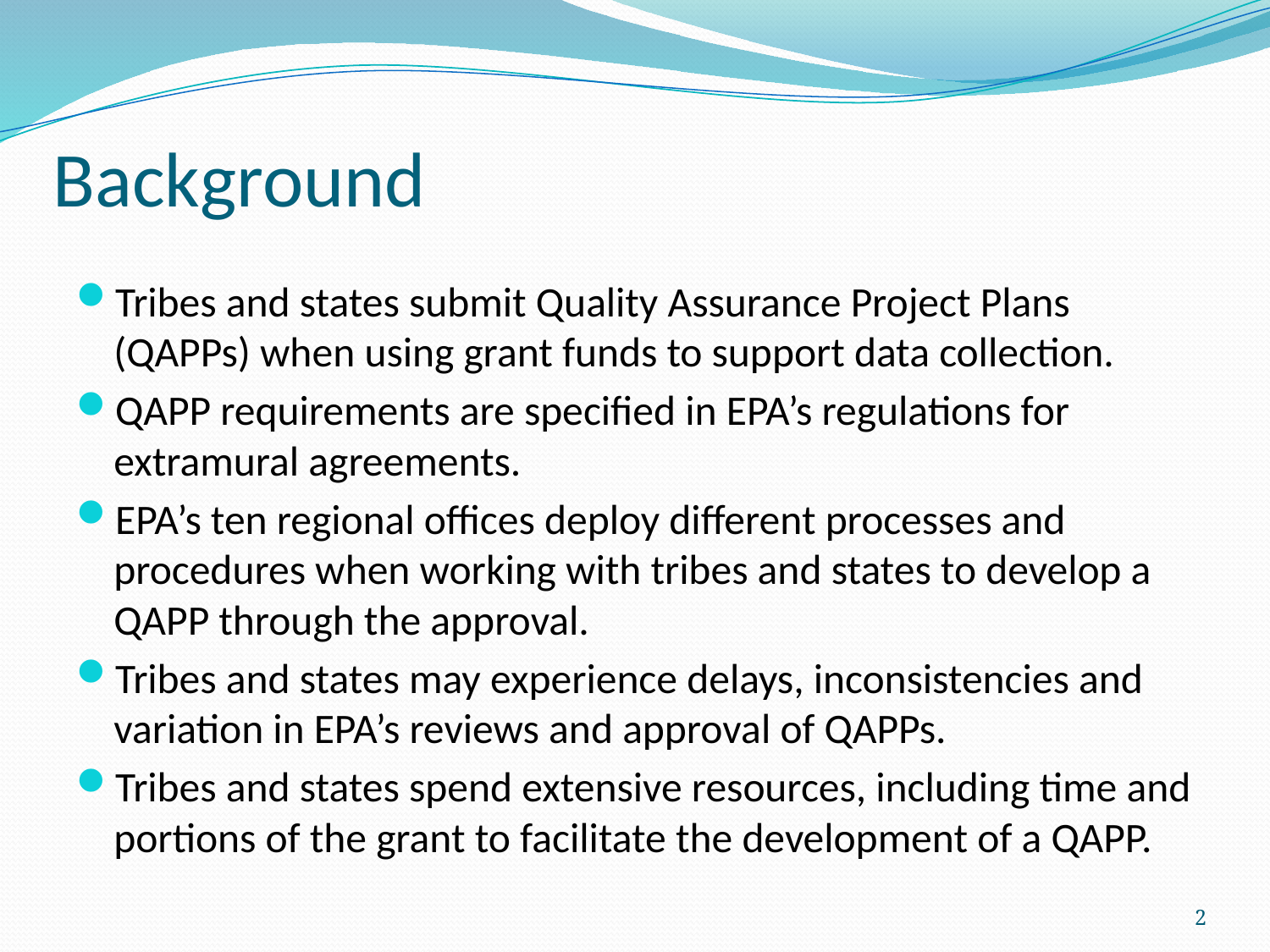

# Background
Tribes and states submit Quality Assurance Project Plans (QAPPs) when using grant funds to support data collection.
QAPP requirements are specified in EPA’s regulations for extramural agreements.
EPA’s ten regional offices deploy different processes and procedures when working with tribes and states to develop a QAPP through the approval.
Tribes and states may experience delays, inconsistencies and variation in EPA’s reviews and approval of QAPPs.
Tribes and states spend extensive resources, including time and portions of the grant to facilitate the development of a QAPP.

2